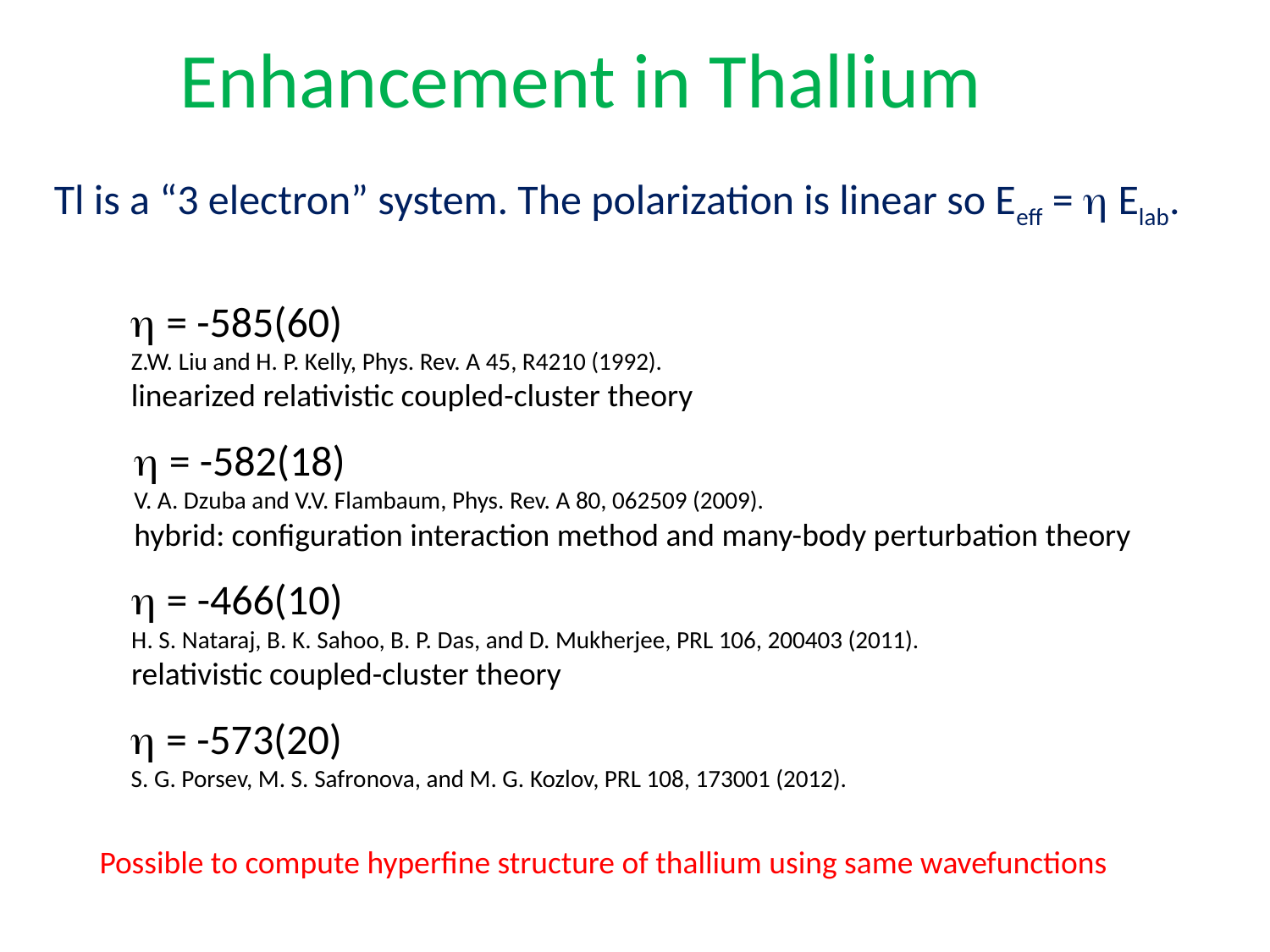

Enhancement in Thallium
Tl is a “3 electron” system. The polarization is linear so Eeff = η Elab.
η = -585(60)
Z.W. Liu and H. P. Kelly, Phys. Rev. A 45, R4210 (1992).
linearized relativistic coupled-cluster theory
η = -582(18)
V. A. Dzuba and V.V. Flambaum, Phys. Rev. A 80, 062509 (2009).
hybrid: configuration interaction method and many-body perturbation theory
η = -466(10)
H. S. Nataraj, B. K. Sahoo, B. P. Das, and D. Mukherjee, PRL 106, 200403 (2011).
relativistic coupled-cluster theory
η = -573(20)
S. G. Porsev, M. S. Safronova, and M. G. Kozlov, PRL 108, 173001 (2012).
Possible to compute hyperfine structure of thallium using same wavefunctions